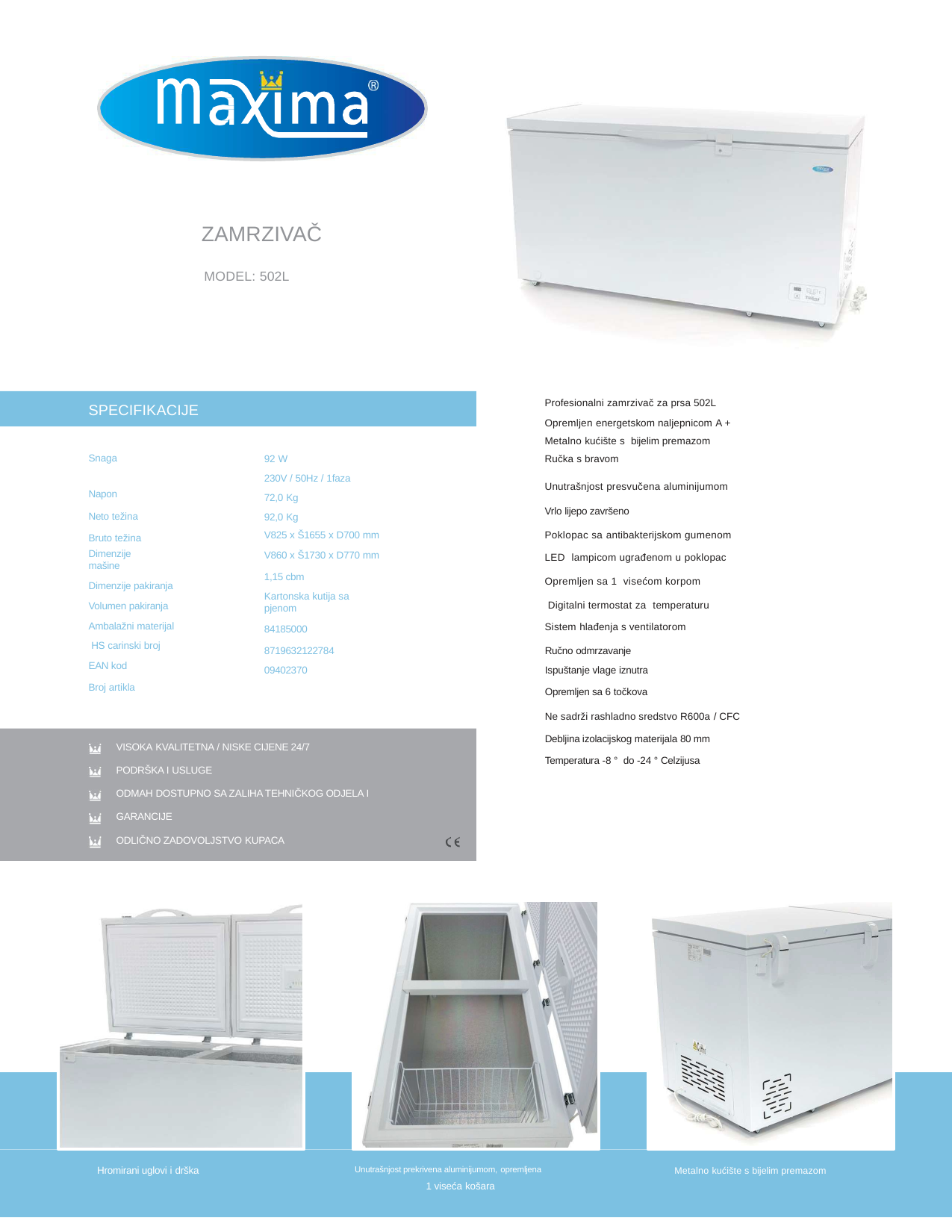

ZAMRZIVAČ
MODEL: 502L

Profesionalni zamrzivač za prsa 502L
Opremljen energetskom naljepnicom A +
Metalno kućište s  bijelim premazom
Ručka s bravom

SPECIFIKACIJE
Snaga  Napon
Neto težina  Bruto težina
Dimenzije mašine
Dimenzije pakiranja  Volumen pakiranja  Ambalažni materijal  HS carinski broj  EAN kod
Broj artikla
92 W
230V / 50Hz / 1faza
72,0 Kg
92,0 Kg
V825 x Š1655 x D700 mm
V860 x Š1730 x D770 mm
1,15 cbm
Kartonska kutija sa pjenom
84185000
8719632122784
09402370
Unutrašnjost presvučena aluminijumom

Vrlo lijepo završeno
Poklopac sa antibakterijskom gumenom LED  lampicom ugrađenom u poklopac
Opremljen sa 1  visećom korpom
 Digitalni termostat za  temperaturu
Sistem hlađenja s ventilatorom
Ručno odmrzavanje
Ispuštanje vlage iznutra
Opremljen sa 6 točkova

Ne sadrži rashladno sredstvo R600a / CFC
Debljina izolacijskog materijala 80 mm
Temperatura -8 °  do -24 ° Celzijusa
VISOKA KVALITETNA / NISKE CIJENE 24/7
PODRŠKA I USLUGE
ODMAH DOSTUPNO SA ZALIHA TEHNIČKOG ODJELA I  GARANCIJE

ODLIČNO ZADOVOLJSTVO KUPACA

Unutrašnjost prekrivena aluminijumom, opremljena
1 viseća košara
Hromirani uglovi i drška
Metalno kućište s bijelim premazom